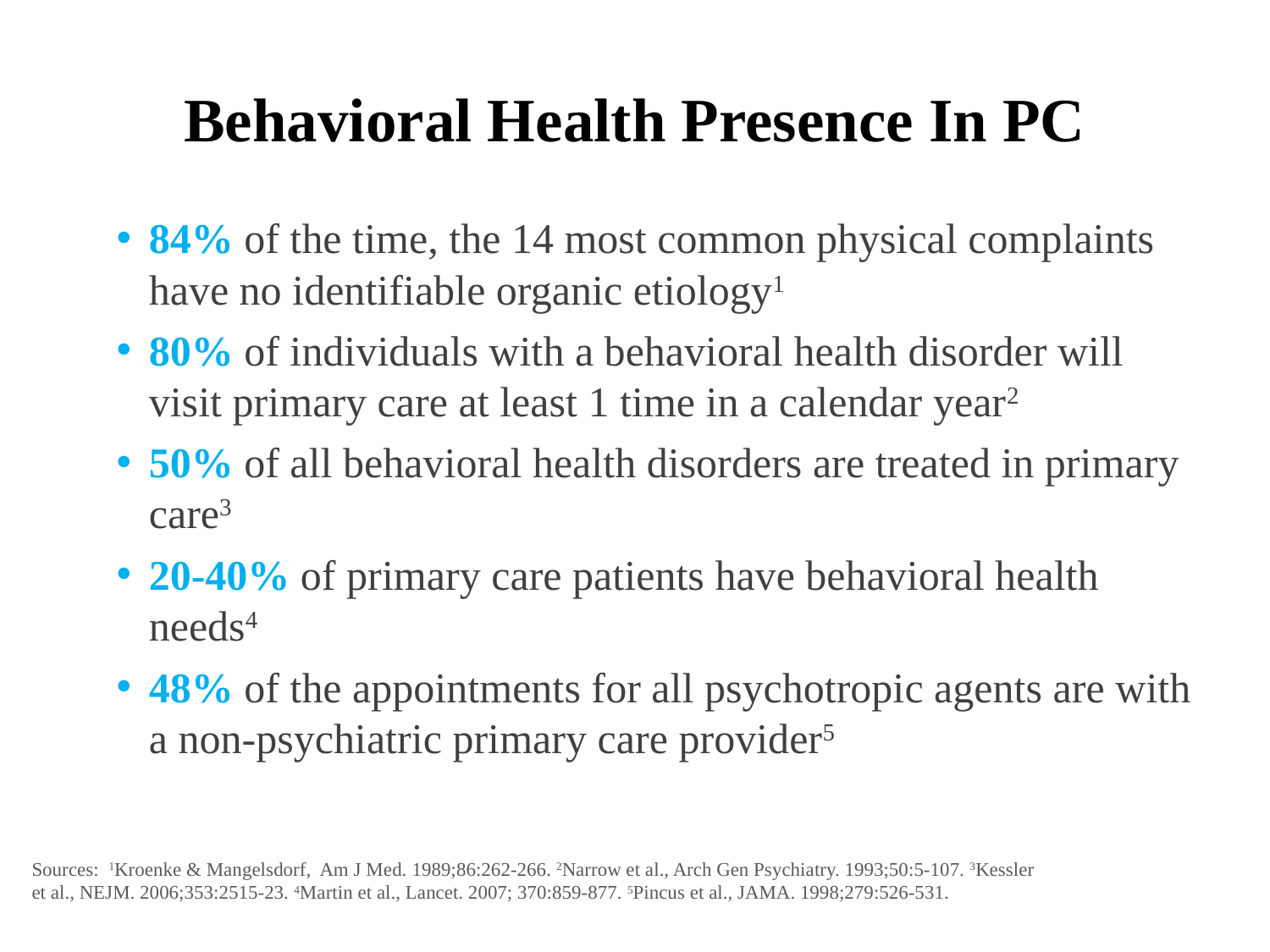

# Behavioral Health Presence In PC
84% of the time, the 14 most common physical complaints have no identifiable organic etiology1
80% of individuals with a behavioral health disorder will visit primary care at least 1 time in a calendar year2
50% of all behavioral health disorders are treated in primary care3
20-40% of primary care patients have behavioral health needs4
48% of the appointments for all psychotropic agents are with a non-psychiatric primary care provider5

Sources:  1Kroenke & Mangelsdorf,  Am J Med. 1989;86:262-266. 2Narrow et al., Arch Gen Psychiatry. 1993;50:5-107. 3Kessler et al., NEJM. 2006;353:2515-23. 4Martin et al., Lancet. 2007; 370:859-877. 5Pincus et al., JAMA. 1998;279:526-531.